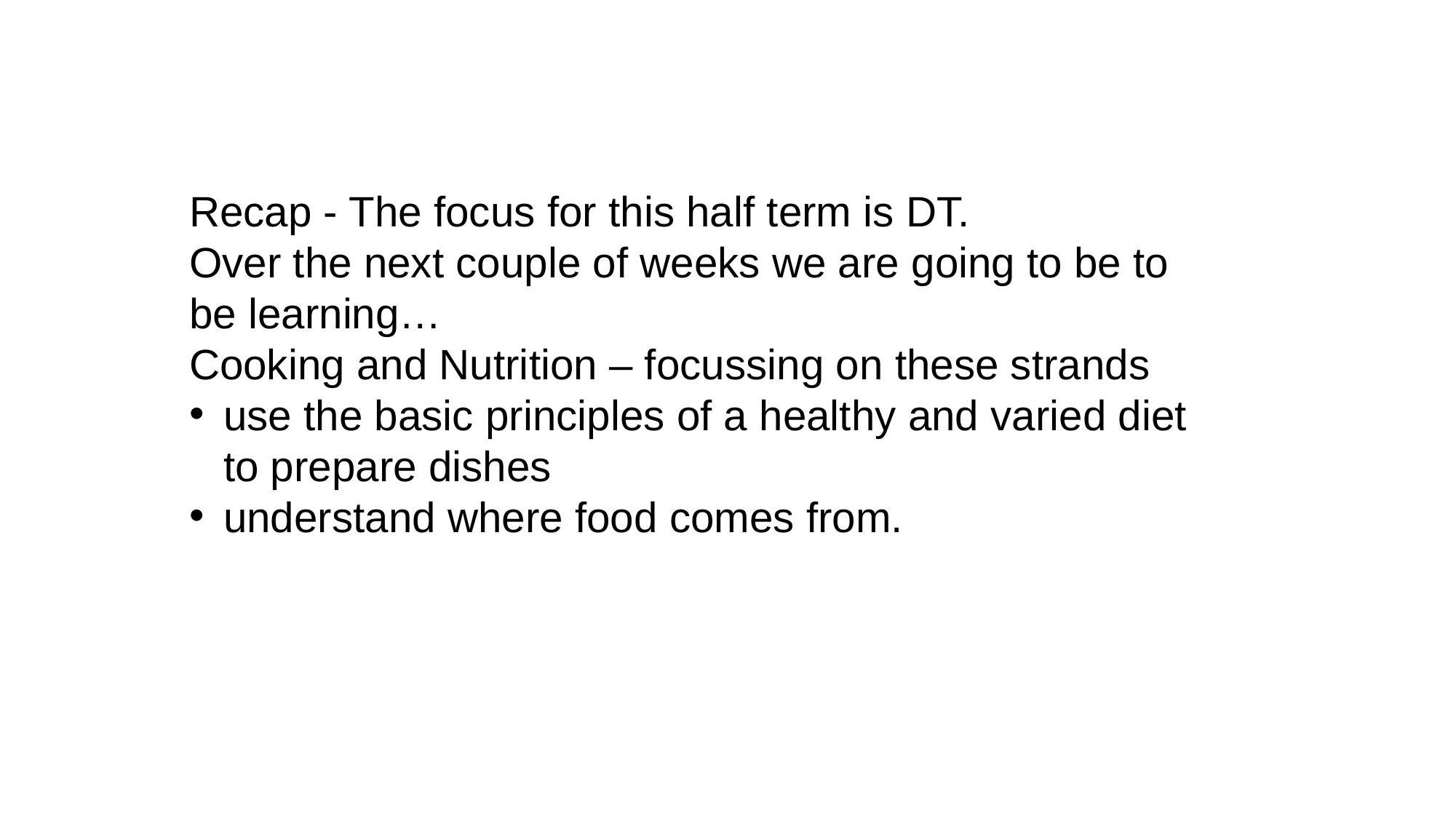

Recap - The focus for this half term is DT.
Over the next couple of weeks we are going to be to be learning…
Cooking and Nutrition – focussing on these strands
use the basic principles of a healthy and varied diet to prepare dishes
understand where food comes from.